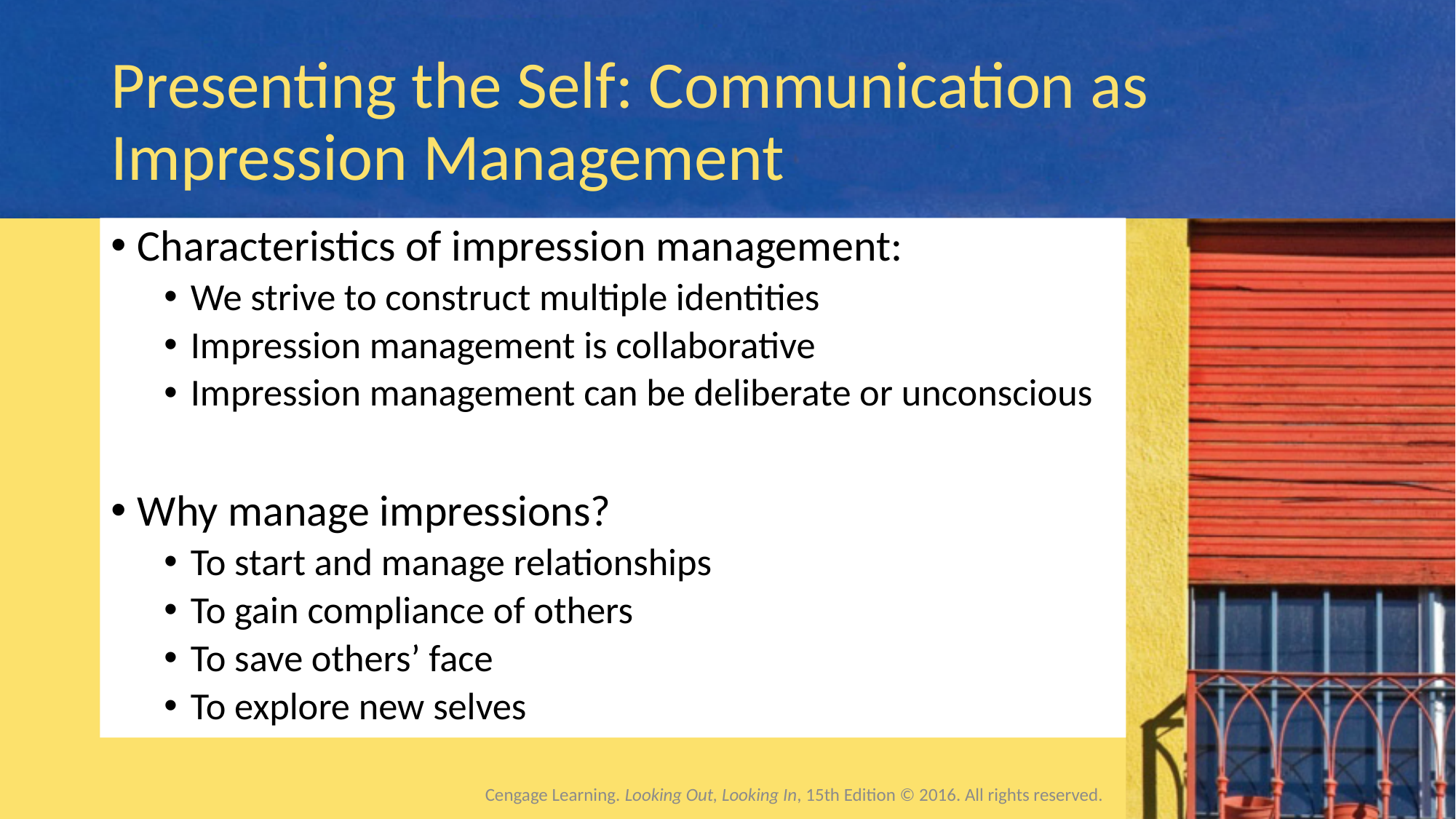

# Presenting the Self: Communication as Impression Management
Characteristics of impression management:
We strive to construct multiple identities
Impression management is collaborative
Impression management can be deliberate or unconscious

Why manage impressions?
To start and manage relationships
To gain compliance of others
To save others’ face
To explore new selves

Cengage Learning. Looking Out, Looking In, 15th Edition © 2016. All rights reserved.